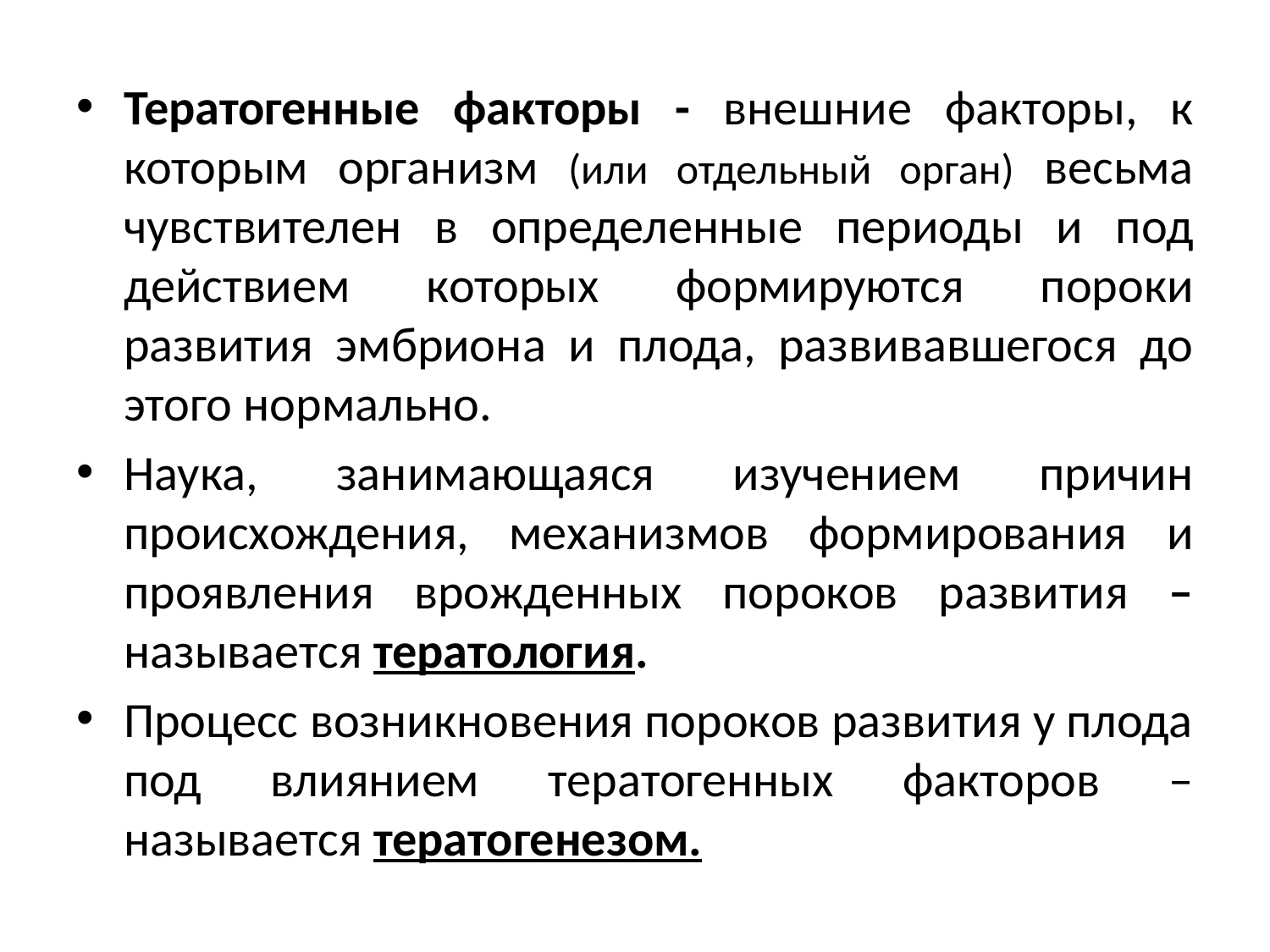

Тератогенные факторы - внешние факторы, к которым организм (или отдельный орган) весьма чувствителен в определенные периоды и под действием которых формируются пороки развития эмбриона и плода, развивавшегося до этого нормально.
Наука, занимающаяся изучением причин происхождения, механизмов формирования и проявления врожденных пороков развития – называется тератология.
Процесс возникновения пороков развития у плода под влиянием тератогенных факторов – называется тератогенезом.